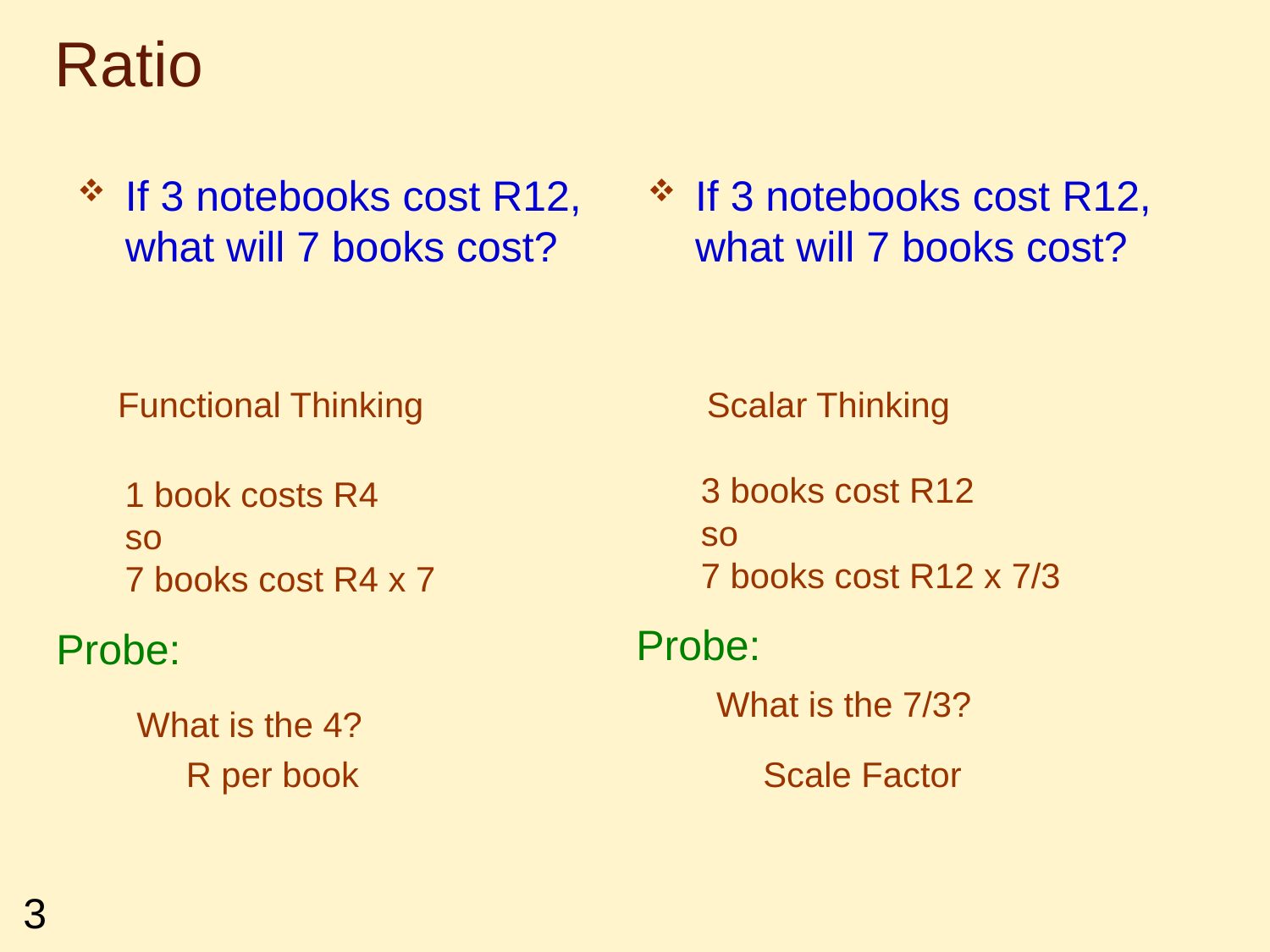

# Ratio
If 3 notebooks cost R12, what will 7 books cost?
If 3 notebooks cost R12, what will 7 books cost?
Functional Thinking
Scalar Thinking
3 books cost R12
so
7 books cost R12 x 7/3
1 book costs R4
so
7 books cost R4 x 7
Probe:
Probe:
What is the 7/3?
What is the 4?
R per book
Scale Factor